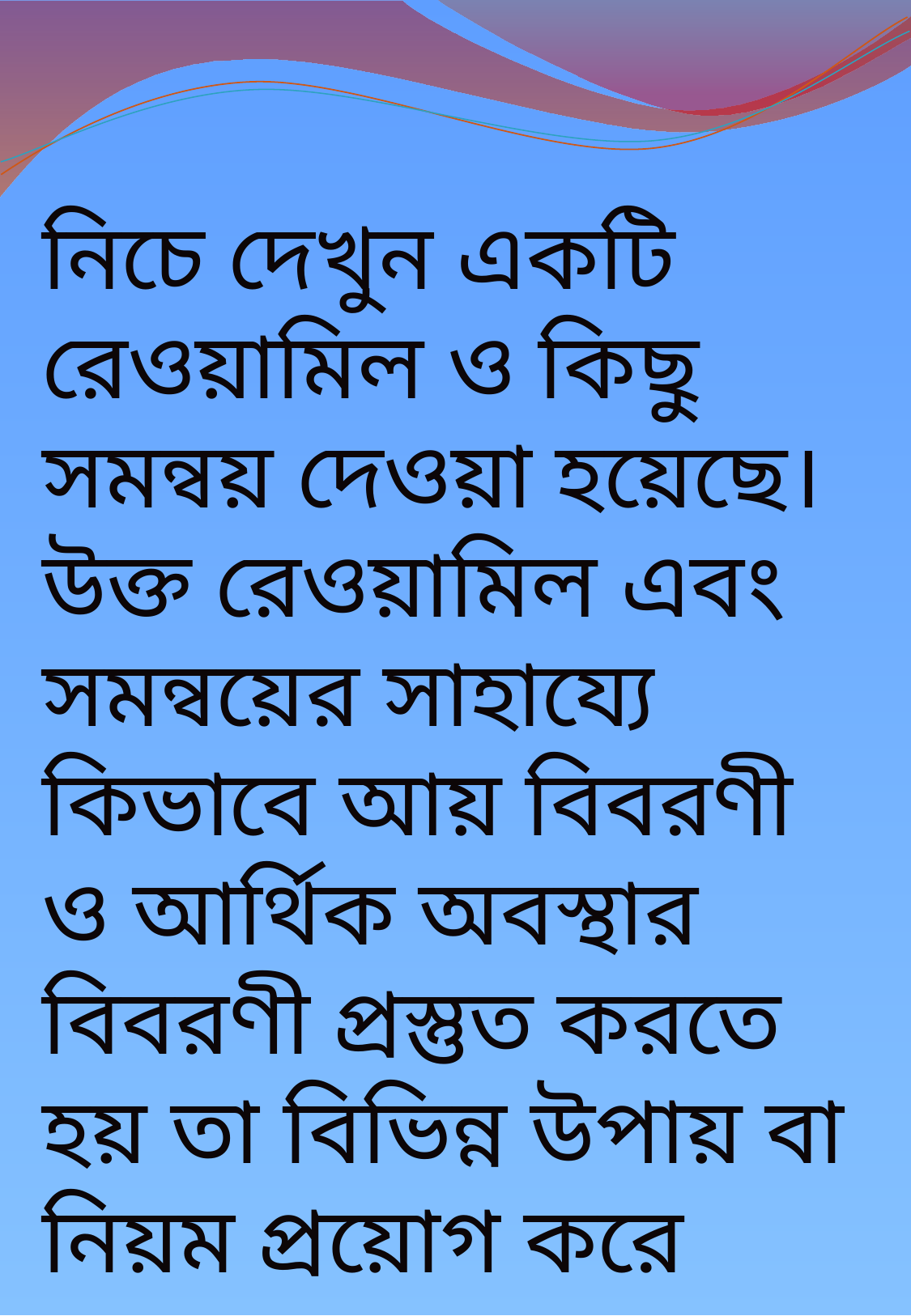

নিচে দেখুন একটি রেওয়ামিল ও কিছু সমন্বয় দেওয়া হয়েছে। উক্ত রেওয়ামিল এবং সমন্বয়ের সাহায্যে কিভাবে আয় বিবরণী ও আর্থিক অবস্থার বিবরণী প্রস্তুত করতে হয় তা বিভিন্ন উপায় বা নিয়ম প্রয়োগ করে তোমাদের সামনে সহজভাবে তুলে ধরা হলোঃ